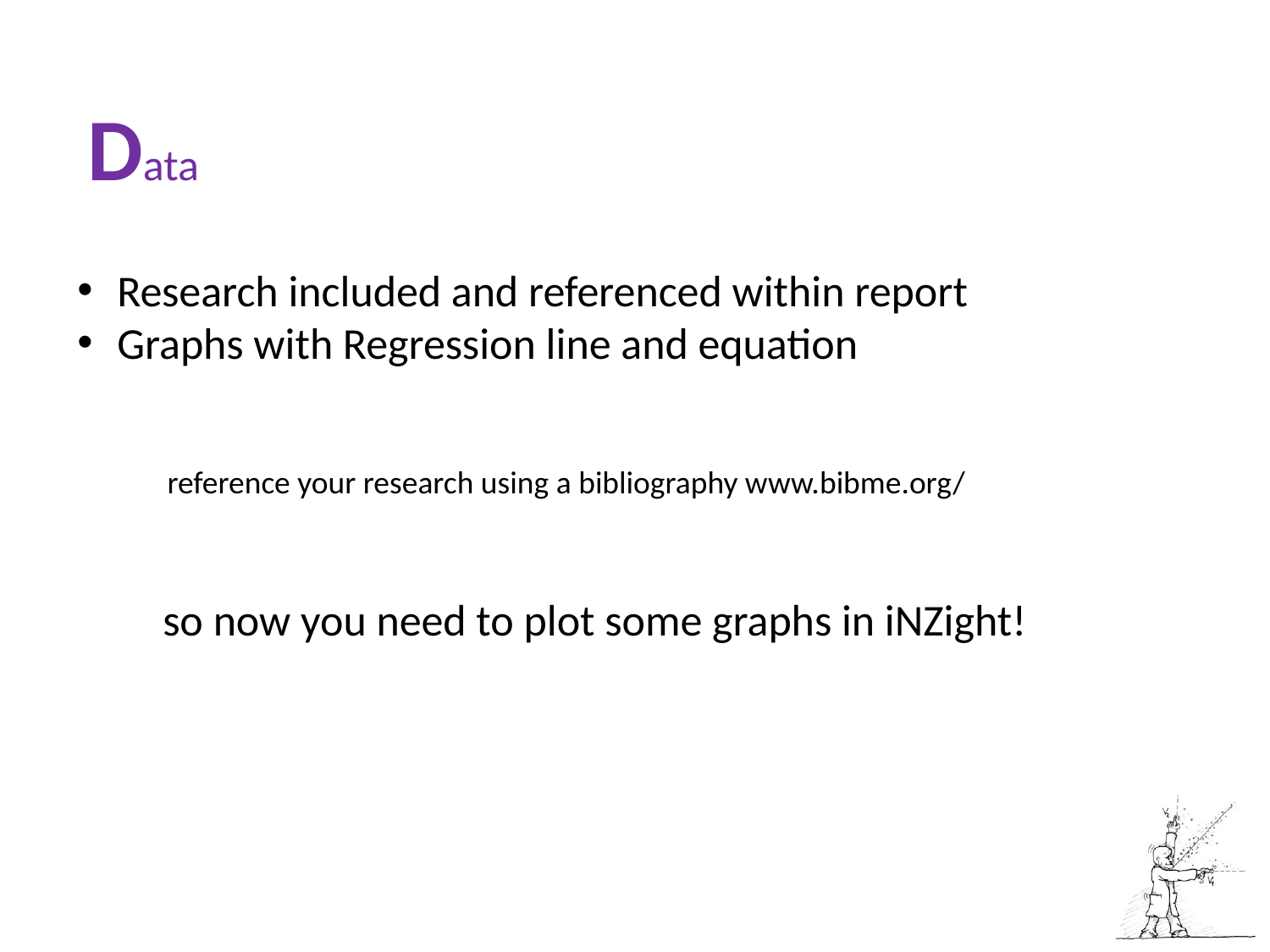

Data
Research included and referenced within report
Graphs with Regression line and equation
reference your research using a bibliography www.bibme.org/
so now you need to plot some graphs in iNZight!